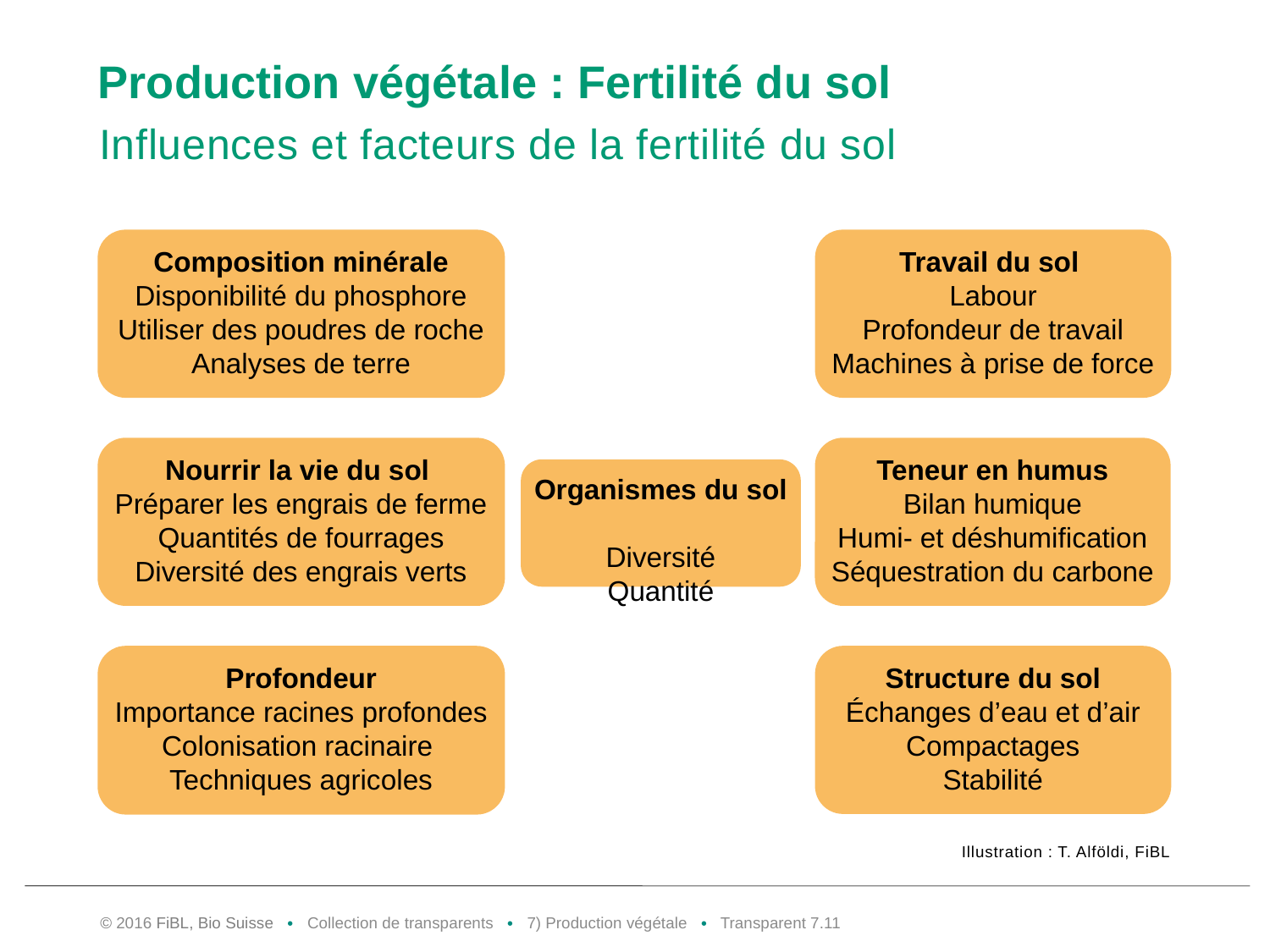

# Production végétale : Fertilité du sol
Influences et facteurs de la fertilité du sol

Composition minérale
Disponibilité du phosphore
Utiliser des poudres de roche
Analyses de terre
Travail du sol
Labour
Profondeur de travail
Machines à prise de force
Nourrir la vie du sol
Préparer les engrais de ferme
Quantités de fourrages
Diversité des engrais verts

Teneur en humus
Bilan humique
Humi- et déshumification
Séquestration du carbone
Organismes du sol
Diversité
Quantité
Profondeur
Importance racines profondes
Colonisation racinaire
Techniques agricoles
Structure du sol
Échanges d’eau et d’air
Compactages
Stabilité
Illustration : T. Alföldi, FiBL
© 2016 FiBL, Bio Suisse   •   Collection de transparents   •   7) Production végétale   •   Transparent 7.11